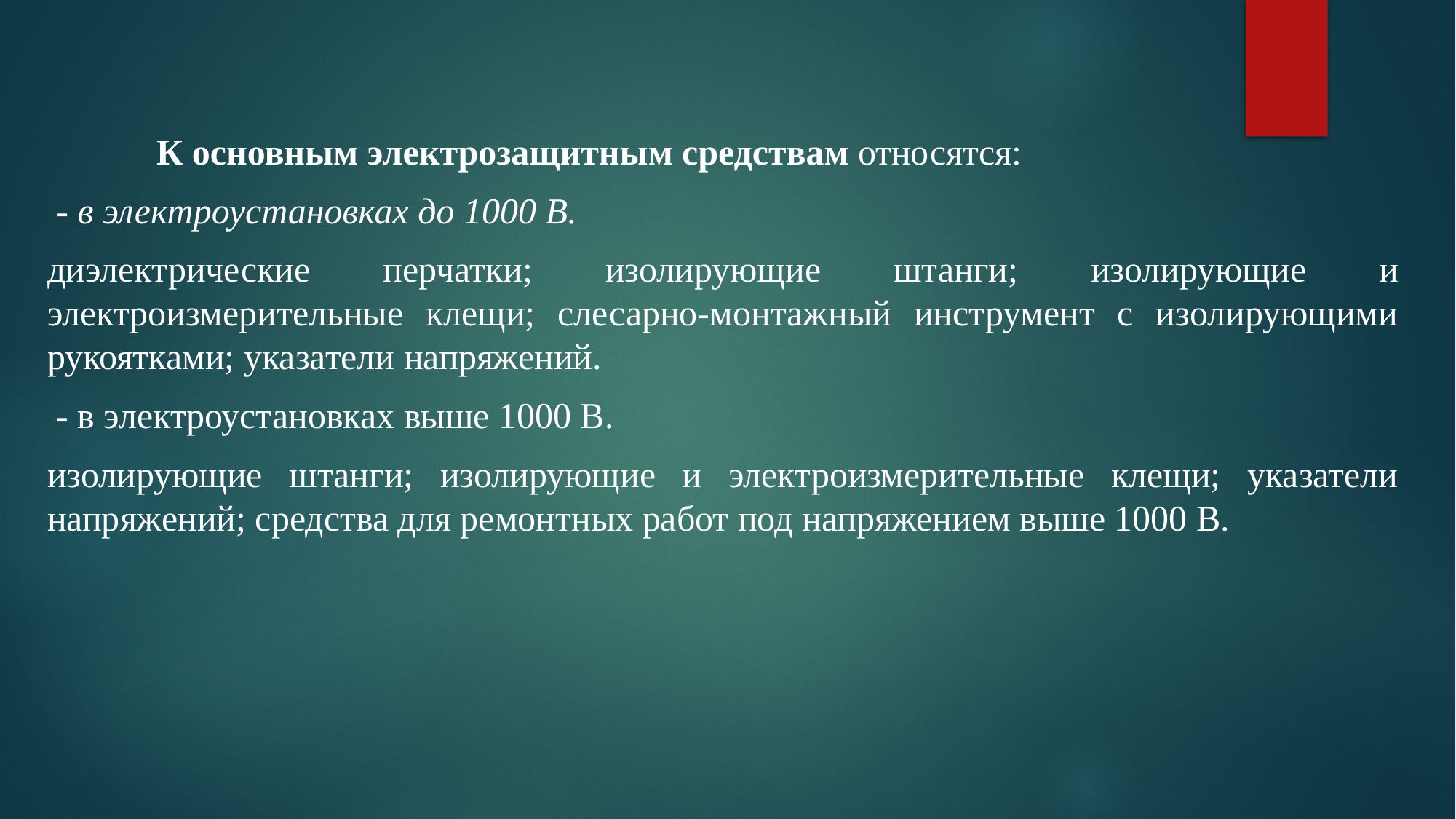

#
	К основным электрозащитным средствам относятся:
 - в электроустановках до 1000 В.
диэлектрические перчатки; изолирующие штанги; изолирующие и электроизмерительные клещи; слесарно-монтажный инструмент с изолирующими рукоятками; указатели напряжений.
 - в электроустановках выше 1000 В.
изолирующие штанги; изолирующие и электроизмерительные клещи; указатели напряжений; средства для ремонтных работ под напряжением выше 1000 В.